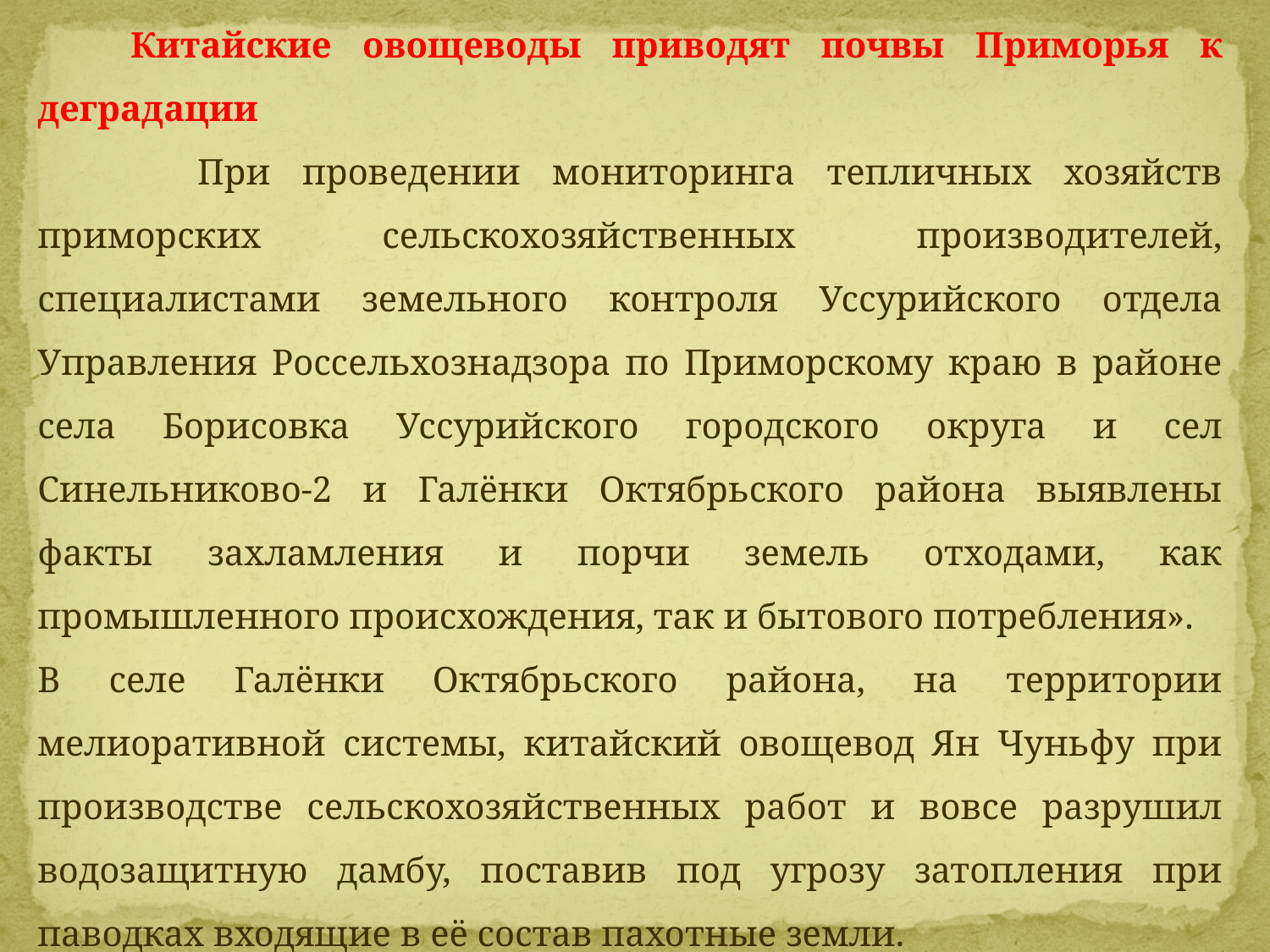

Китайские овощеводы приводят почвы Приморья к деградации
     При проведении мониторинга тепличных хозяйств приморских сельскохозяйственных производителей, специалистами земельного контроля Уссурийского отдела Управления Россельхознадзора по Приморскому краю в районе села Борисовка Уссурийского городского округа и сел Синельниково-2 и Галёнки Октябрьского района выявлены факты захламления и порчи земель отходами, как промышленного происхождения, так и бытового потребления».
В селе Галёнки Октябрьского района, на территории мелиоративной системы, китайский овощевод Ян Чуньфу при производстве сельскохозяйственных работ и вовсе разрушил водозащитную дамбу, поставив под угрозу затопления при паводках входящие в её состав пахотные земли.